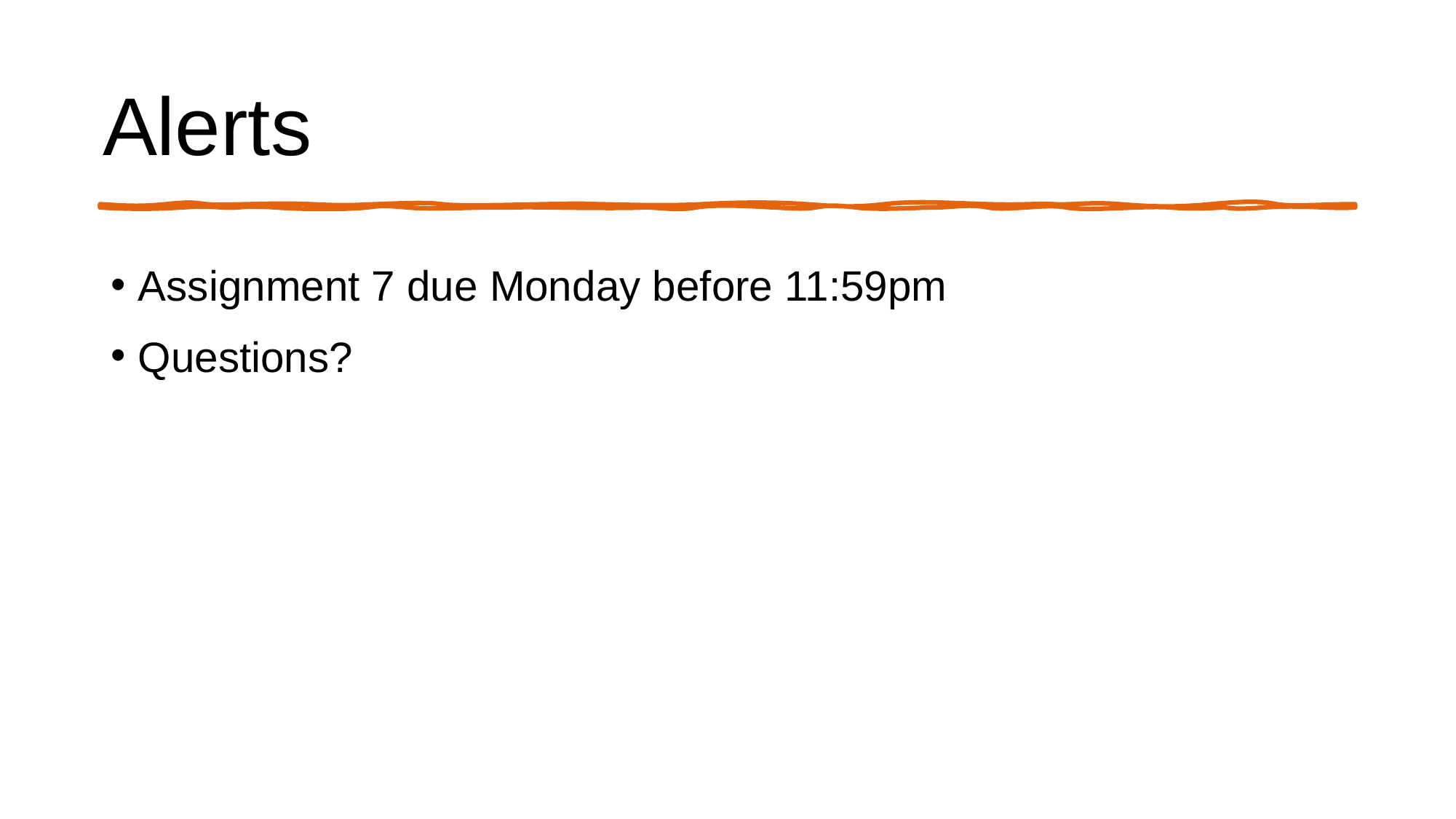

# Alerts
Assignment 7 due Monday before 11:59pm
Questions?